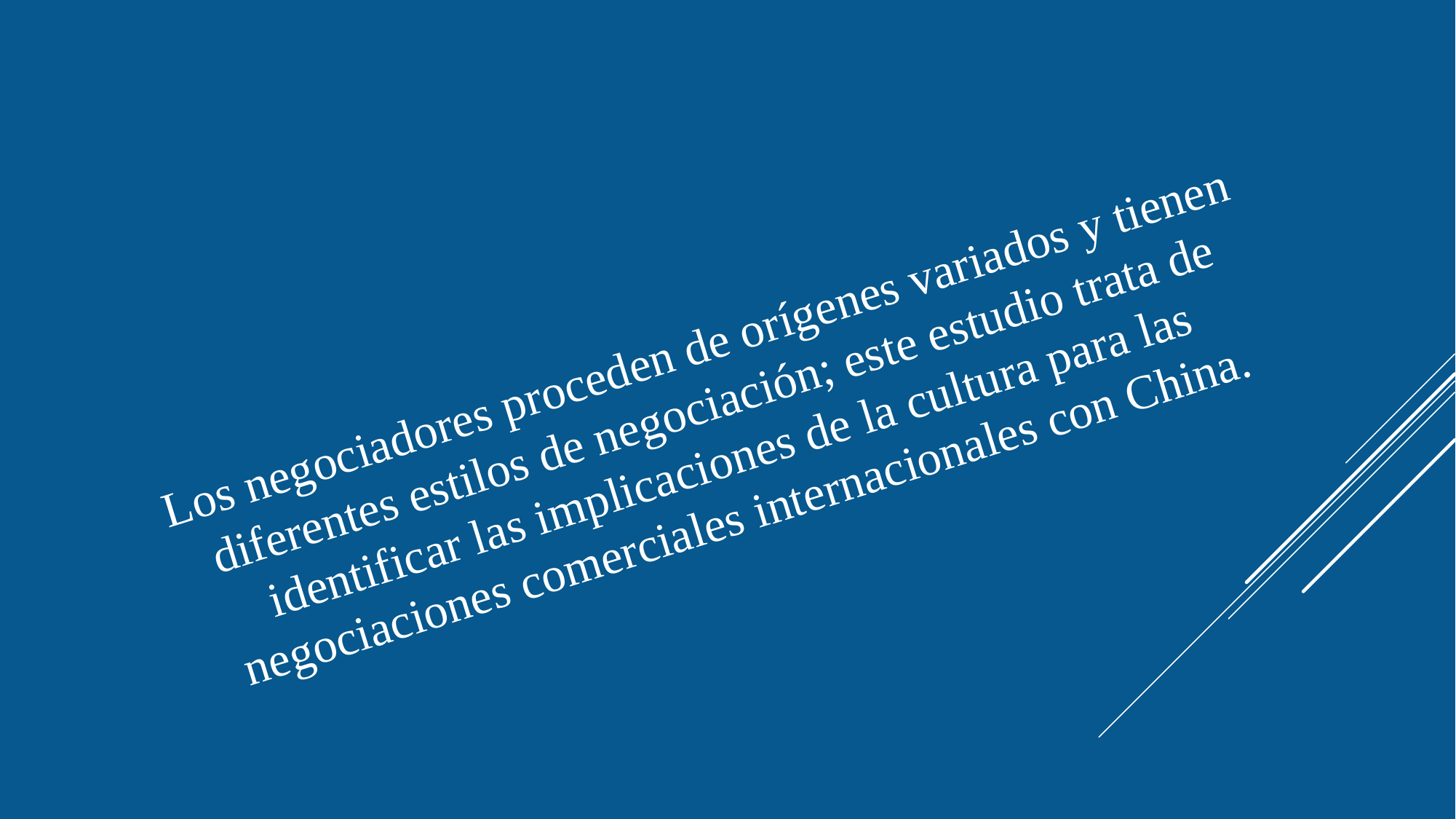

Los negociadores proceden de orígenes variados y tienen diferentes estilos de negociación; este estudio trata de identificar las implicaciones de la cultura para las negociaciones comerciales internacionales con China.